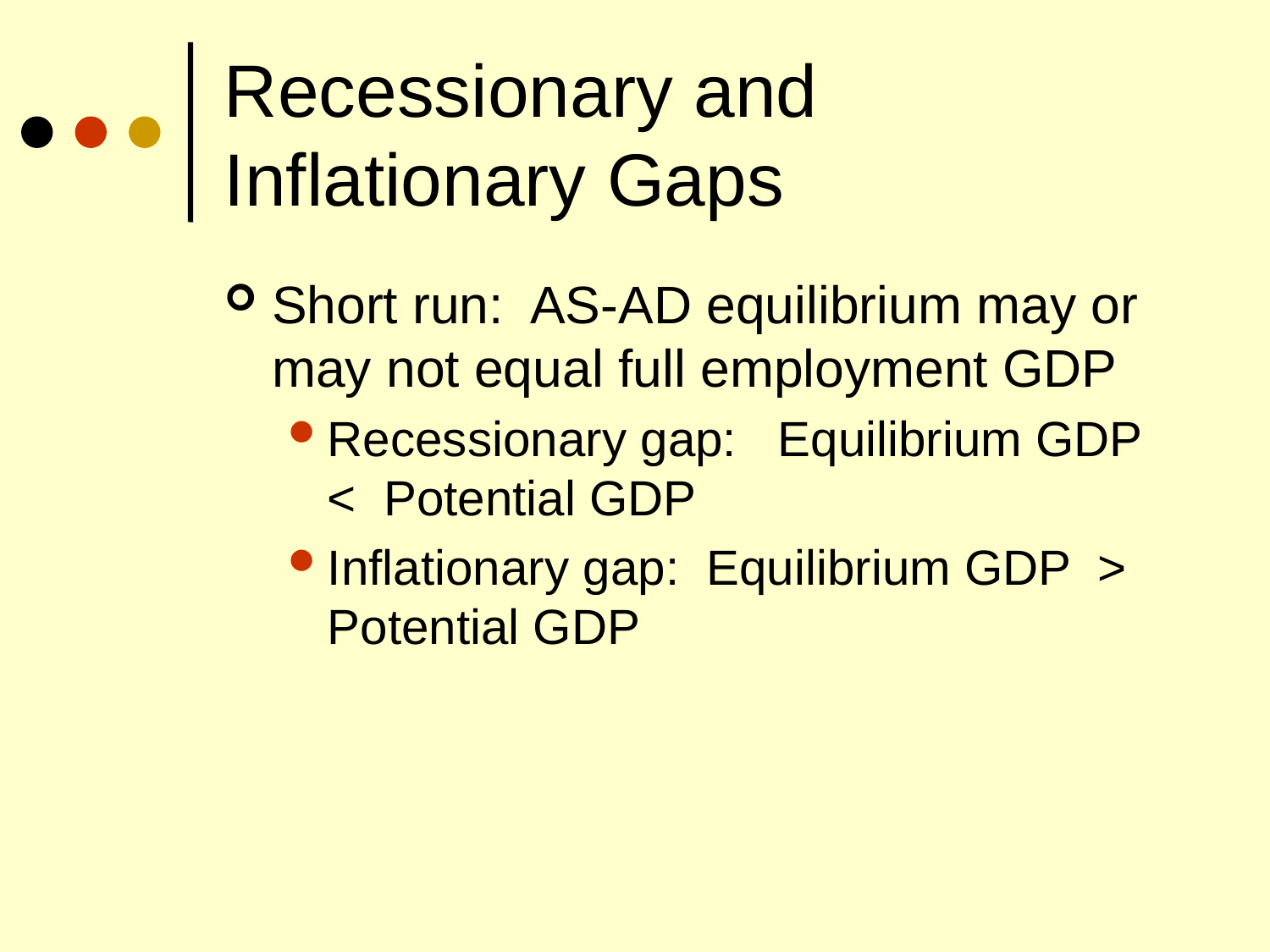

# Recessionary and Inflationary Gaps
Short run:  AS-AD equilibrium may or may not equal full employment GDP
Recessionary gap:   Equilibrium GDP  <  Potential GDP
Inflationary gap:  Equilibrium GDP  >  Potential GDP